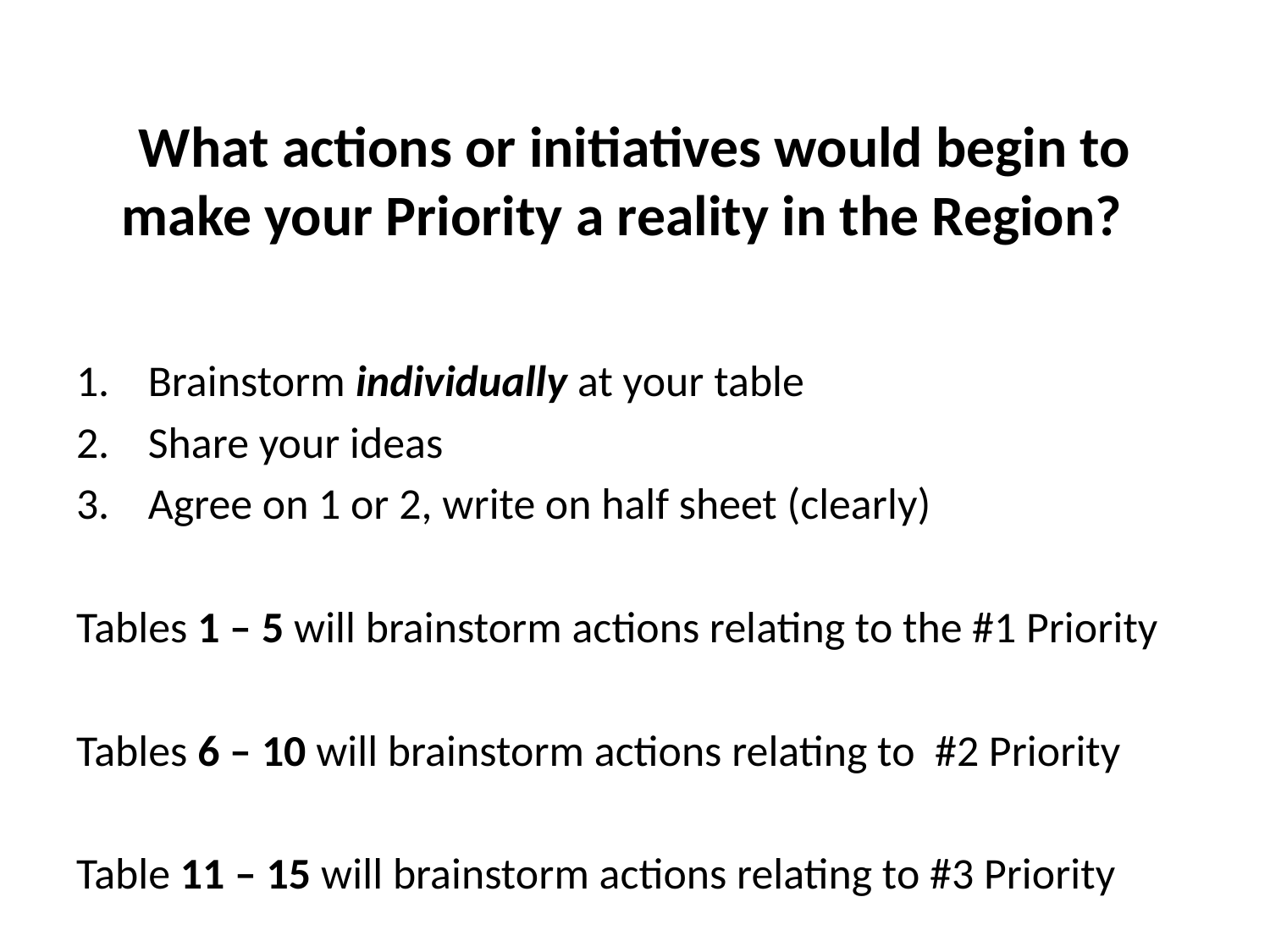

# What actions or initiatives would begin to make your Priority a reality in the Region?
Brainstorm individually at your table
Share your ideas
Agree on 1 or 2, write on half sheet (clearly)

Tables 1 – 5 will brainstorm actions relating to the #1 Priority

Tables 6 – 10 will brainstorm actions relating to  #2 Priority

Table 11 – 15 will brainstorm actions relating to #3 Priority